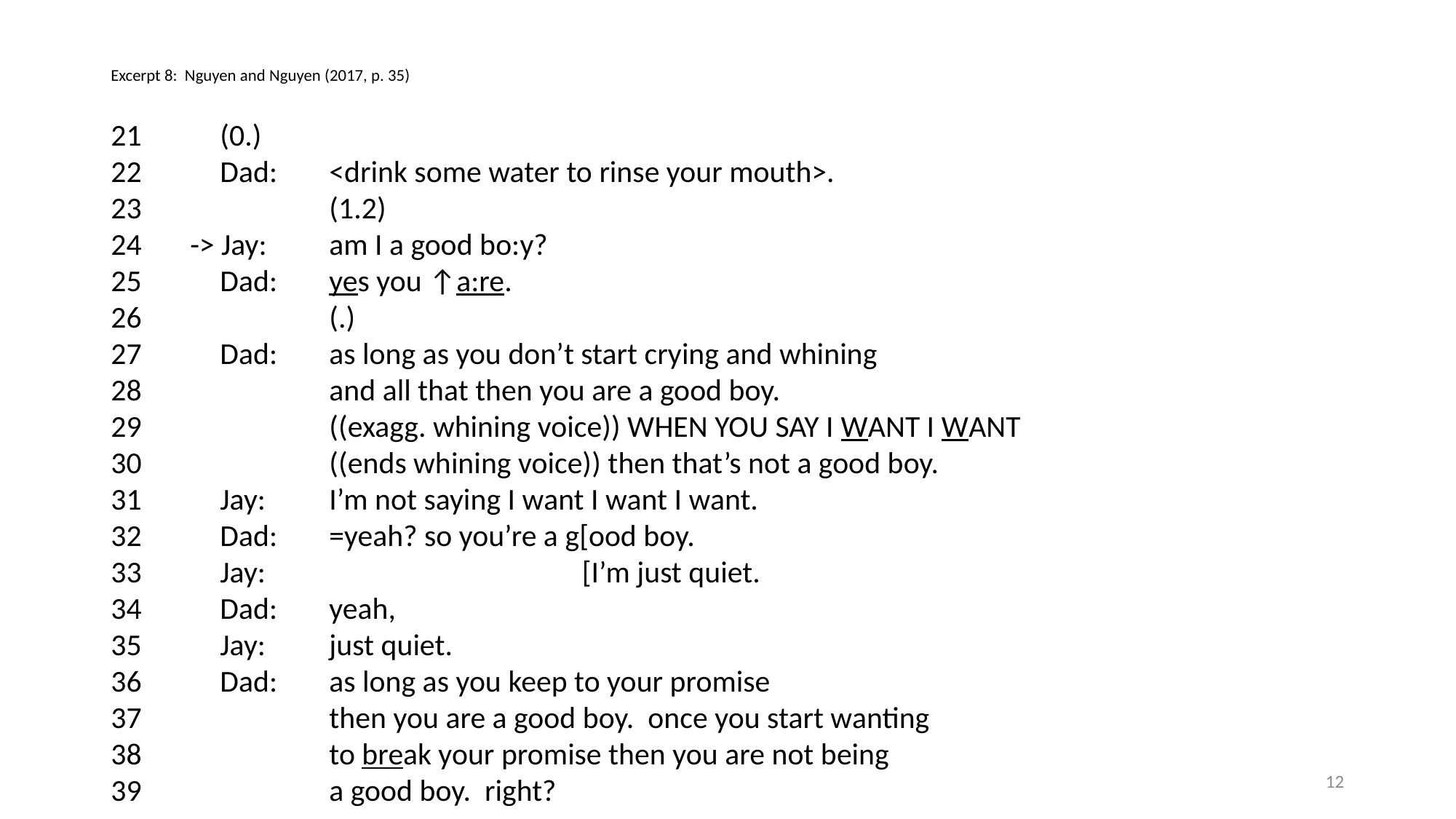

# Excerpt 8:  Nguyen and Nguyen (2017, p. 35)
21	(0.)
22	Dad:  	<drink some water to rinse your mouth>.
23		(1.2)
24       -> Jay:	am I a good bo:y?
25	Dad:	yes you ↑a:re.
26		(.)
27	Dad:	as long as you don’t start crying and whining
28		and all that then you are a good boy.
29		((exagg. whining voice)) WHEN YOU SAY I WANT I WANT
30		((ends whining voice)) then that’s not a good boy.
31	Jay:	I’m not saying I want I want I want.
32	Dad:	=yeah? so you’re a g[ood boy.
33	Jay:			     [I’m just quiet.
34	Dad:	yeah,
35	Jay:	just quiet.
36	Dad:	as long as you keep to your promise
37		then you are a good boy.  once you start wanting
38		to break your promise then you are not being
39		a good boy.  right?

12